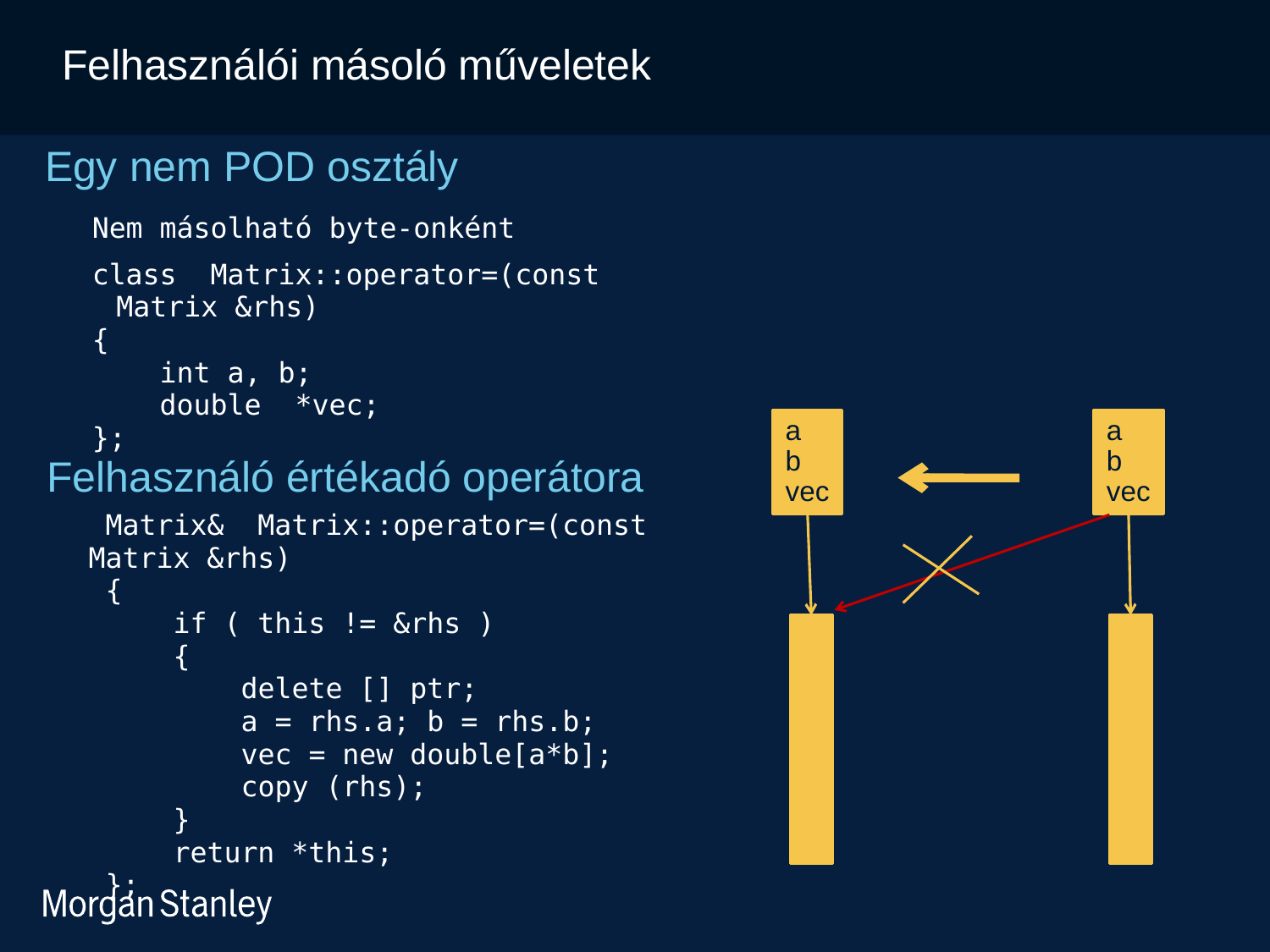

Felhasználói másoló műveletek
Egy nem POD osztály
Nem másolható byte-onként
class  Matrix::operator=(const Matrix &rhs)
{
    int a, b;
    double  *vec;
};
a
b
vec
a
b
vec
Felhasználó értékadó operátora
 Matrix&  Matrix::operator=(const Matrix &rhs)
 {
     if ( this != &rhs )
     {
         delete [] ptr;
         a = rhs.a; b = rhs.b;
         vec = new double[a*b];
         copy (rhs);
     }
     return *this;
 };